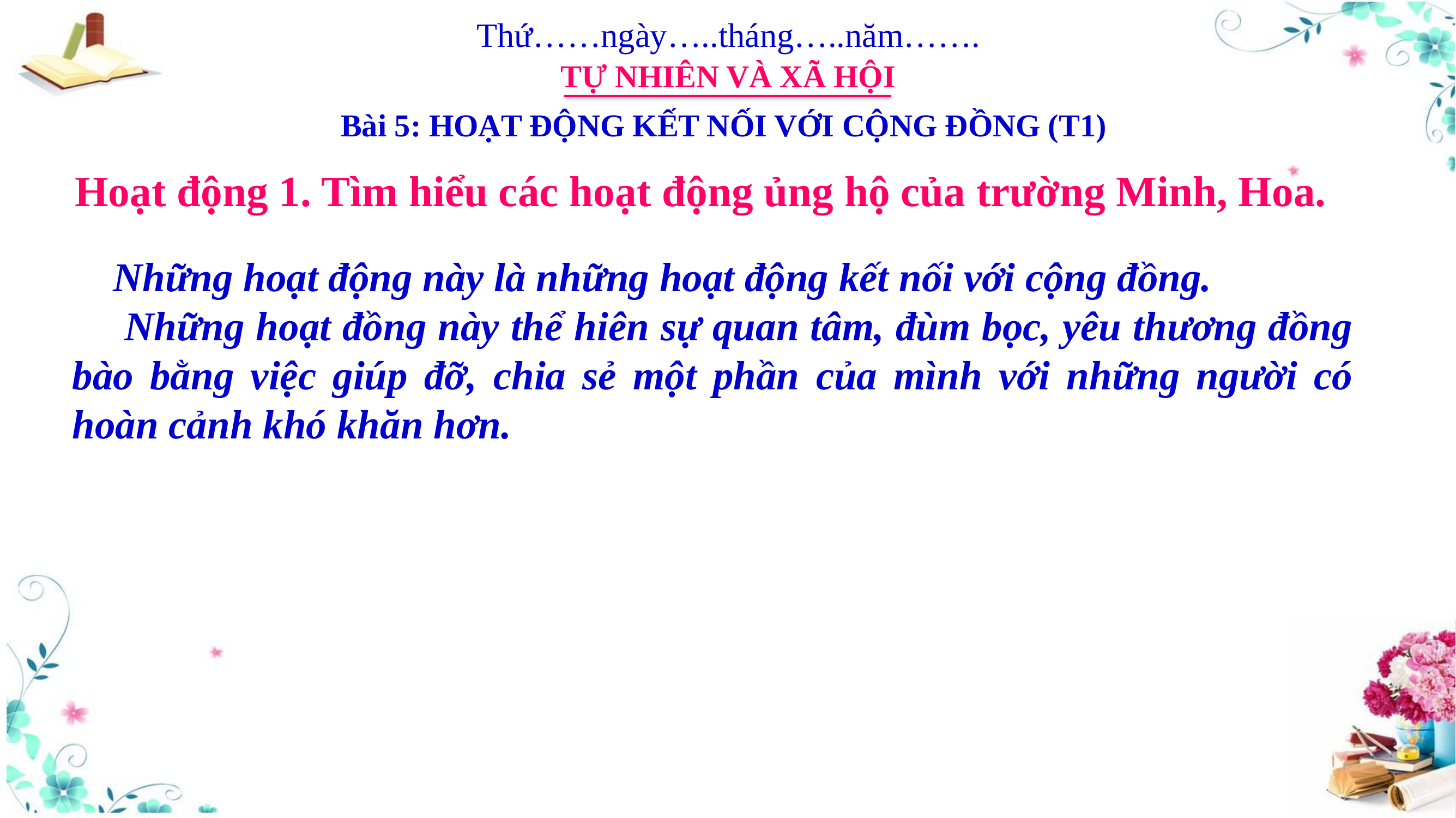

Thứ……ngày…..tháng…..năm…….
TỰ NHIÊN VÀ XÃ HỘI
Bài 5: HOẠT ĐỘNG KẾT NỐI VỚI CỘNG ĐỒNG (T1)
Hoạt động 1. Tìm hiểu các hoạt động ủng hộ của trường Minh, Hoa.
Những hoạt động này là những hoạt động kết nối với cộng đồng.
 Những hoạt đồng này thể hiên sự quan tâm, đùm bọc, yêu thương đồng bào bằng việc giúp đỡ, chia sẻ một phần của mình với những người có hoàn cảnh khó khăn hơn.